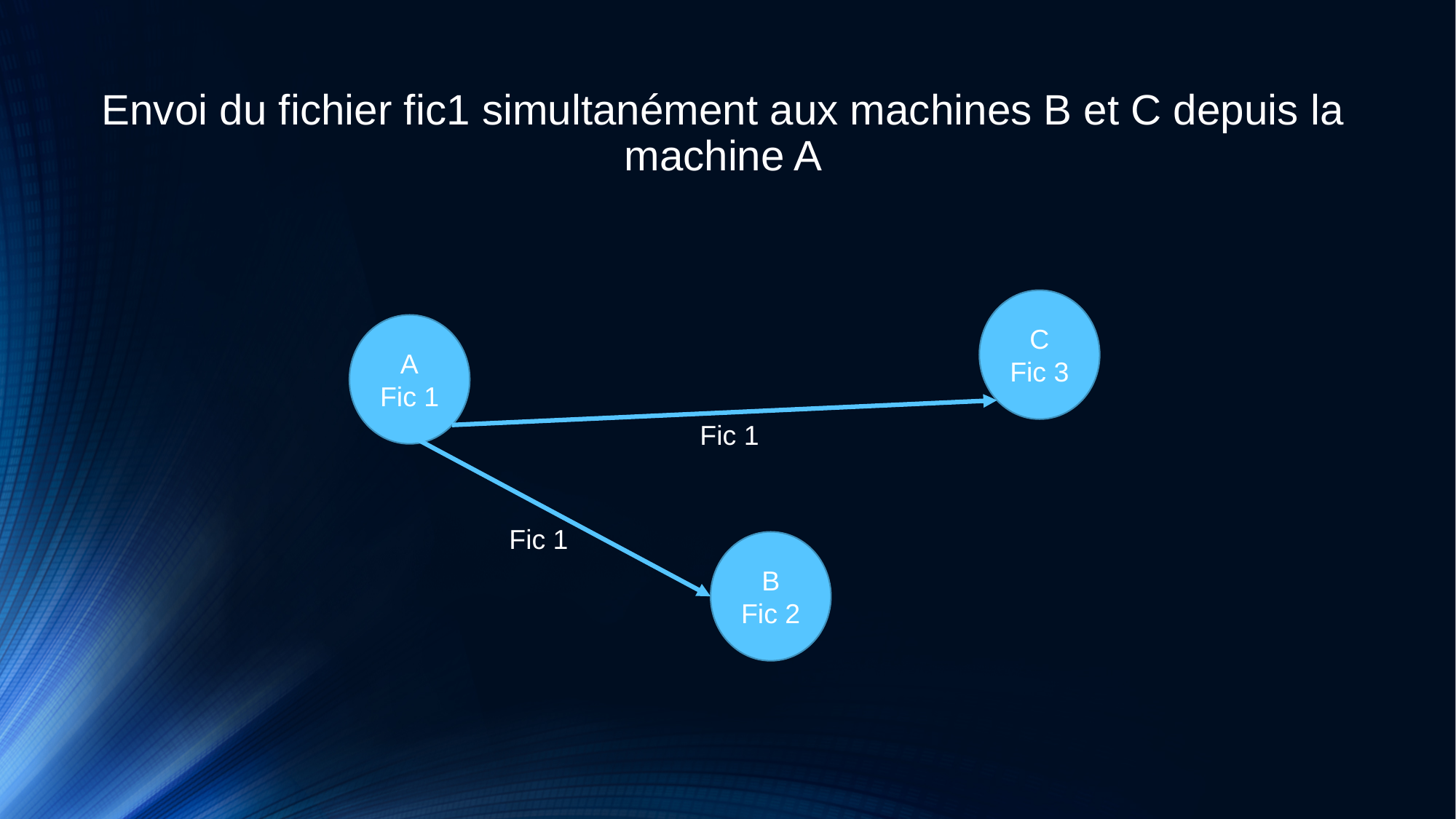

Envoi du fichier fic1 simultanément aux machines B et C depuis la machine A
C
Fic 3
A
Fic 1
Fic 1
Fic 1
B
Fic 2